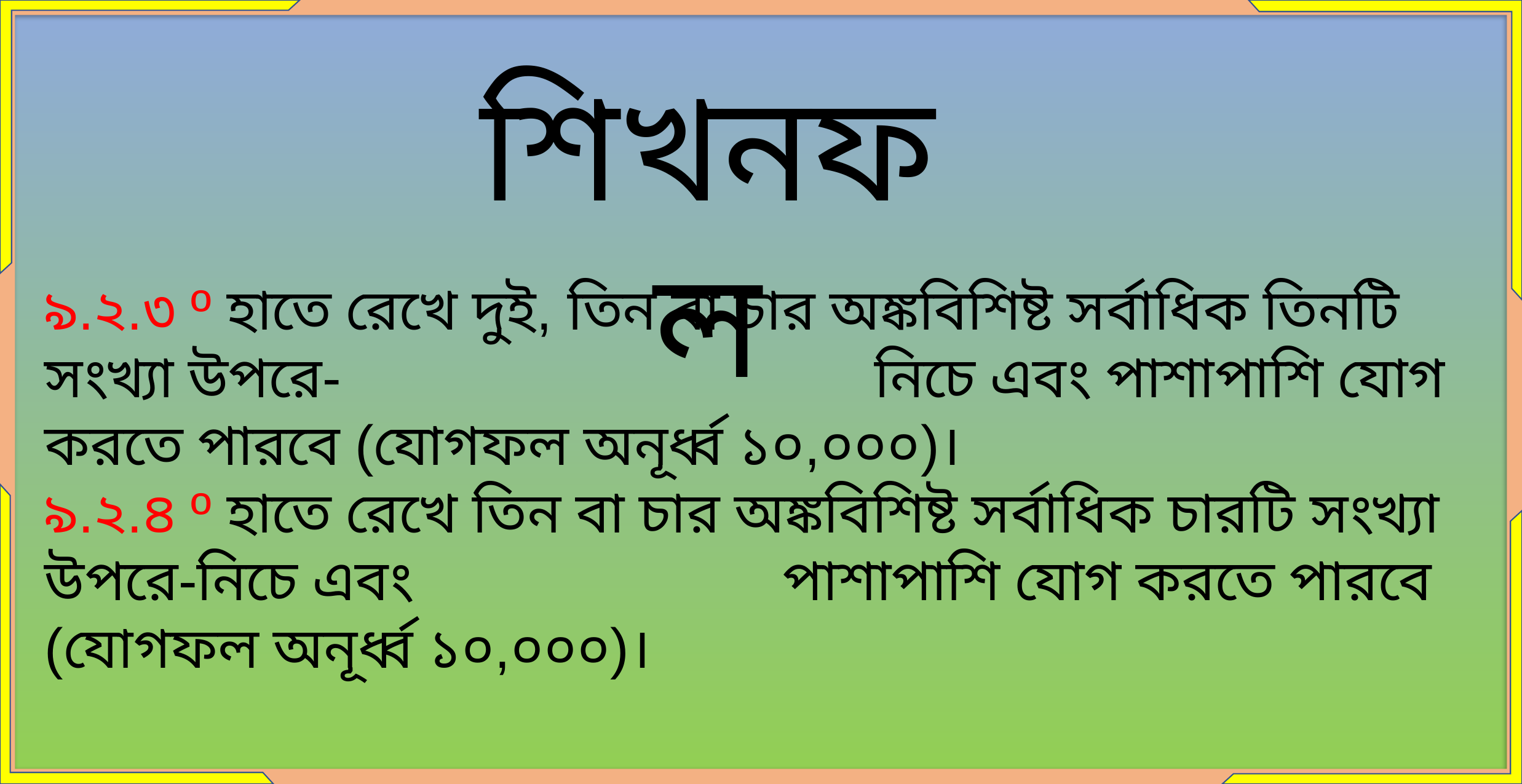

শিখনফল
৯.২.৩ º হাতে রেখে দুই, তিন বা চার অঙ্কবিশিষ্ট সর্বাধিক তিনটি সংখ্যা উপরে-  	  	    				নিচে এবং পাশাপাশি যোগ করতে পারবে (যোগফল অনূর্ধ্ব ১০,০০০)।
৯.২.৪ º হাতে রেখে তিন বা চার অঙ্কবিশিষ্ট সর্বাধিক চারটি সংখ্যা উপরে-নিচে এবং  				পাশাপাশি যোগ করতে পারবে (যোগফল অনূর্ধ্ব ১০,০০০)।